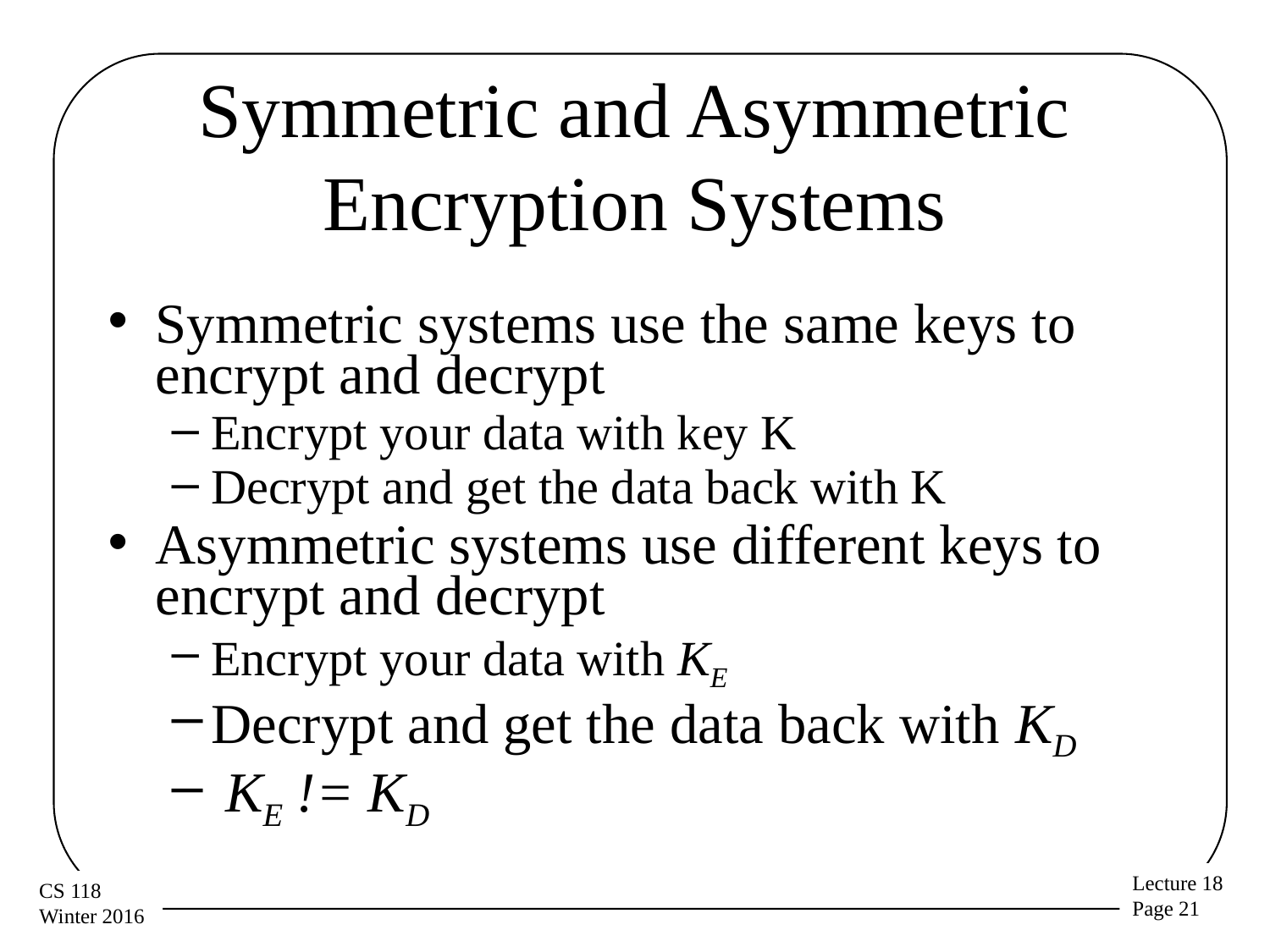

# Symmetric and Asymmetric Encryption Systems
Symmetric systems use the same keys to encrypt and decrypt
Encrypt your data with key K
Decrypt and get the data back with K
Asymmetric systems use different keys to encrypt and decrypt
Encrypt your data with KE
Decrypt and get the data back with KD
 KE != KD